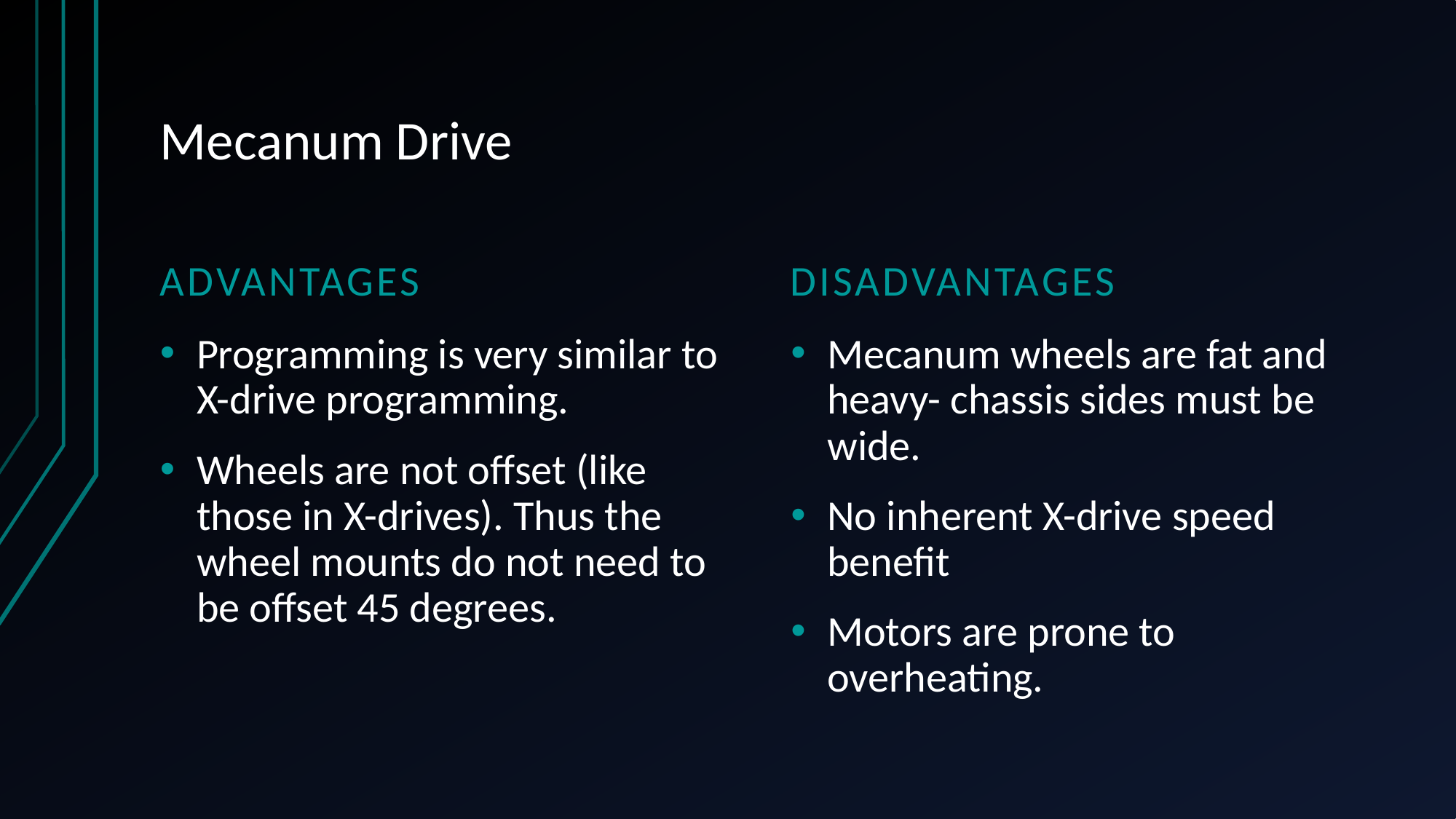

# Mecanum Drive
Advantages
Disadvantages
Programming is very similar to X-drive programming.
Wheels are not offset (like those in X-drives). Thus the wheel mounts do not need to be offset 45 degrees.

Mecanum wheels are fat and heavy- chassis sides must be wide.
No inherent X-drive speed benefit
Motors are prone to overheating.